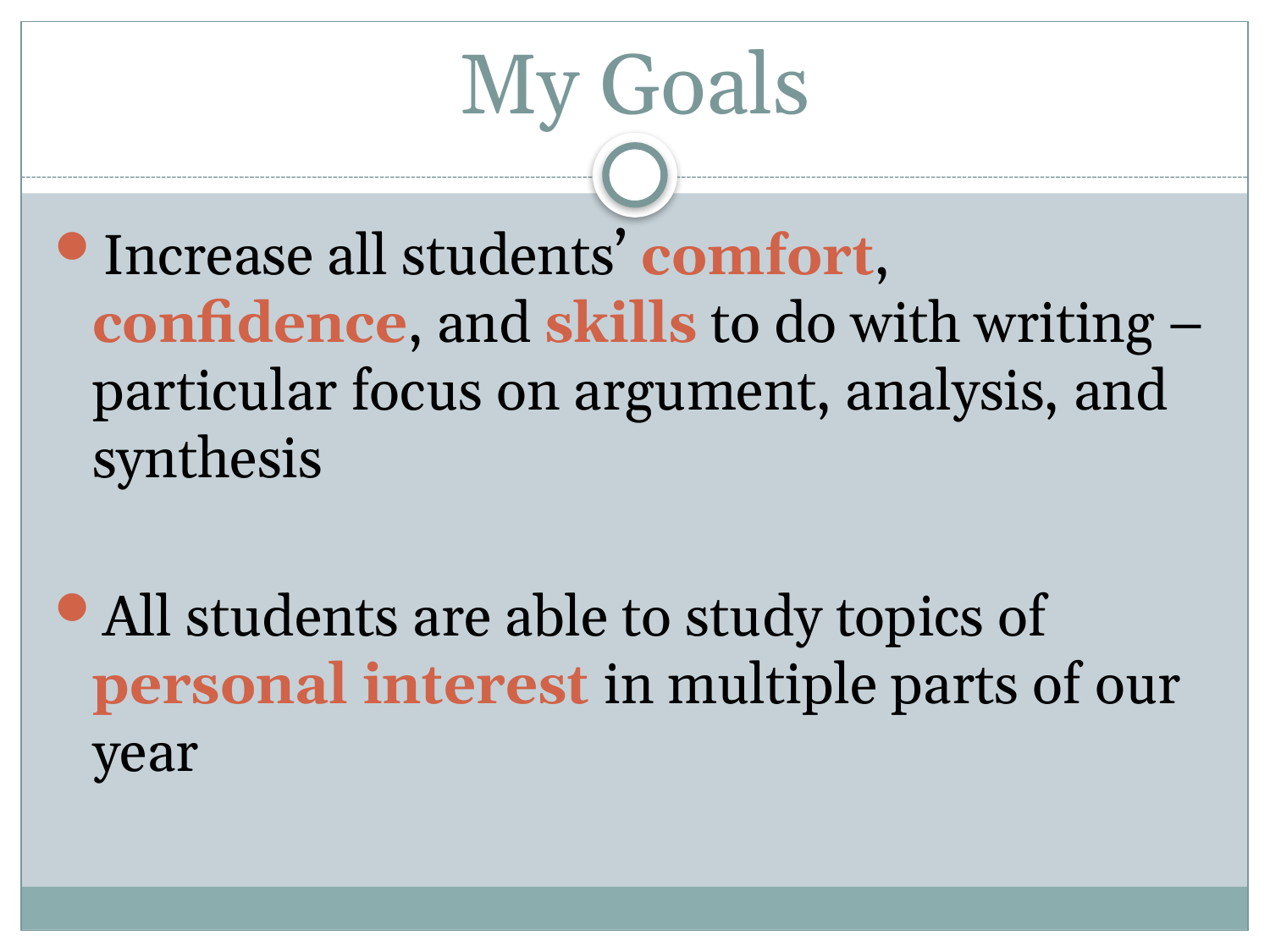

# My Goals
Increase all students’ comfort, confidence, and skills to do with writing – particular focus on argument, analysis, and synthesis

All students are able to study topics of personal interest in multiple parts of our year